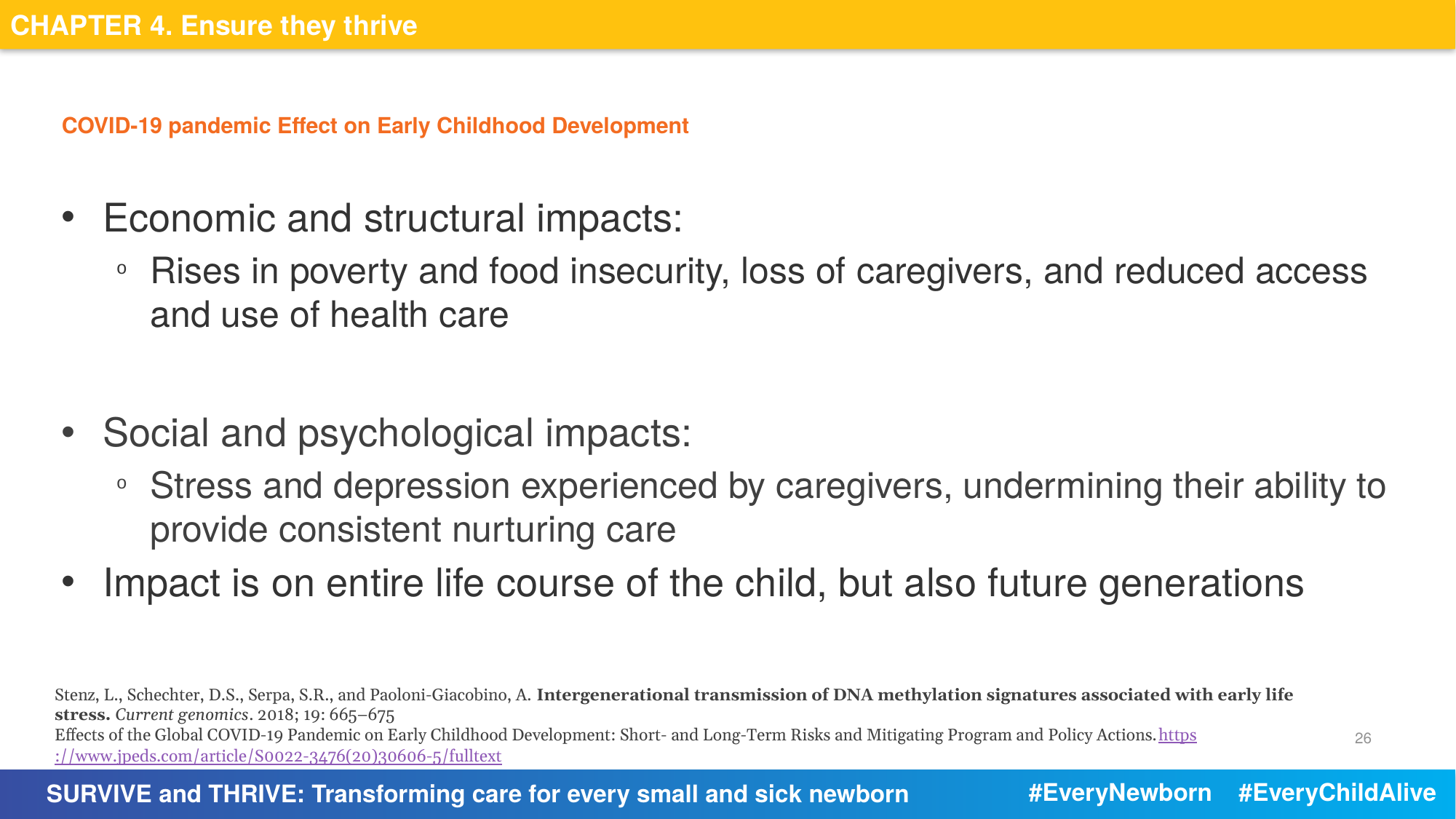

# COVID-19 pandemic Effect on Early Childhood Development
Economic and structural impacts:
Rises in poverty and food insecurity, loss of caregivers, and reduced access and use of health care

Social and psychological impacts:
Stress and depression experienced by caregivers, undermining their ability to provide consistent nurturing care
Impact is on entire life course of the child, but also future generations

Stenz, L., Schechter, D.S., Serpa, S.R., and Paoloni-Giacobino, A. Intergenerational transmission of DNA methylation signatures associated with early life stress. Current genomics. 2018; 19: 665–675
Effects of the Global COVID-19 Pandemic on Early Childhood Development: Short- and Long-Term Risks and Mitigating Program and Policy Actions.https://www.jpeds.com/article/S0022-3476(20)30606-5/fulltext
26